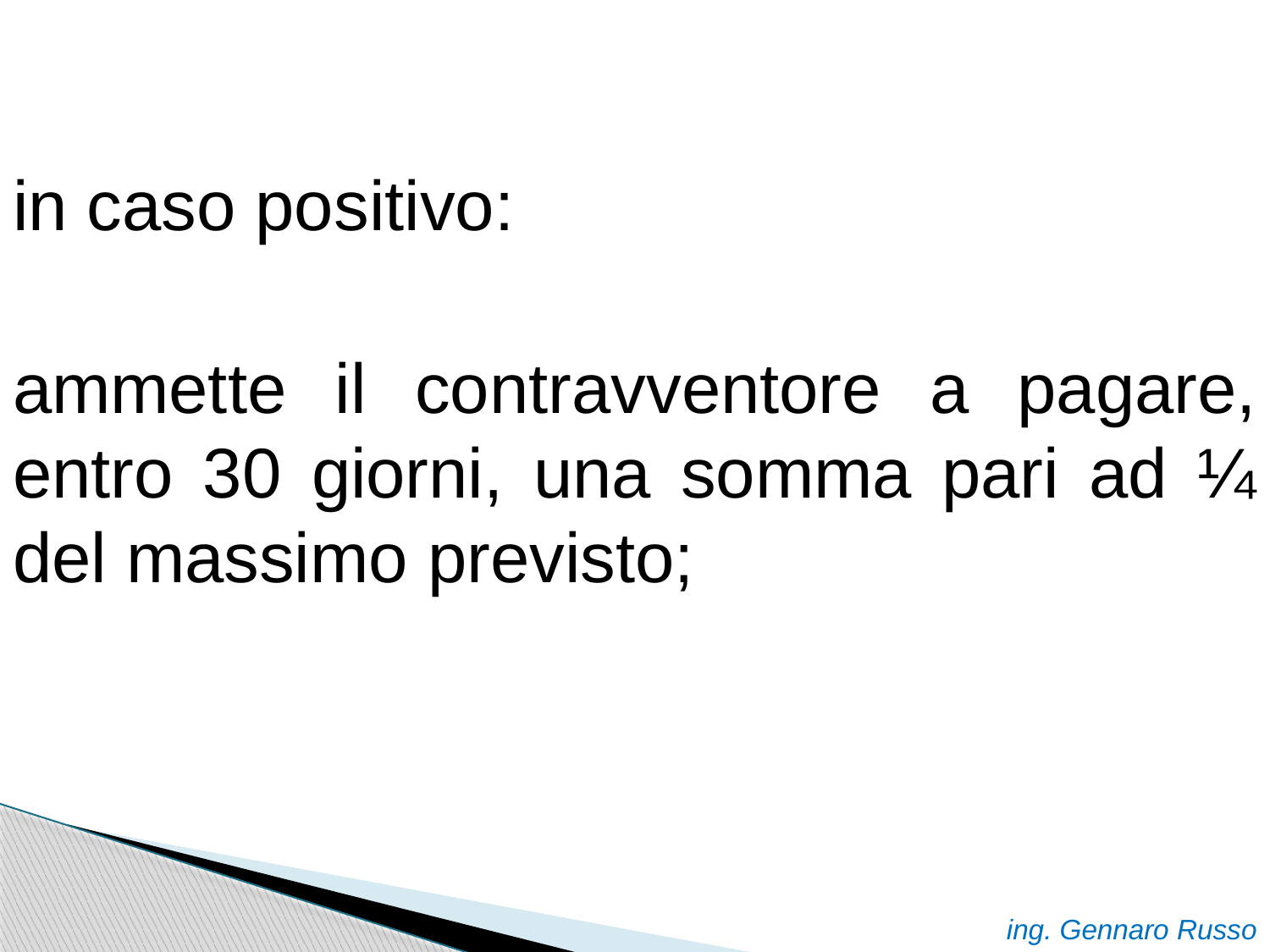

in caso positivo:

ammette il contravventore a pagare, entro 30 giorni, una somma pari ad ¼ del massimo previsto;

ing. Gennaro Russo